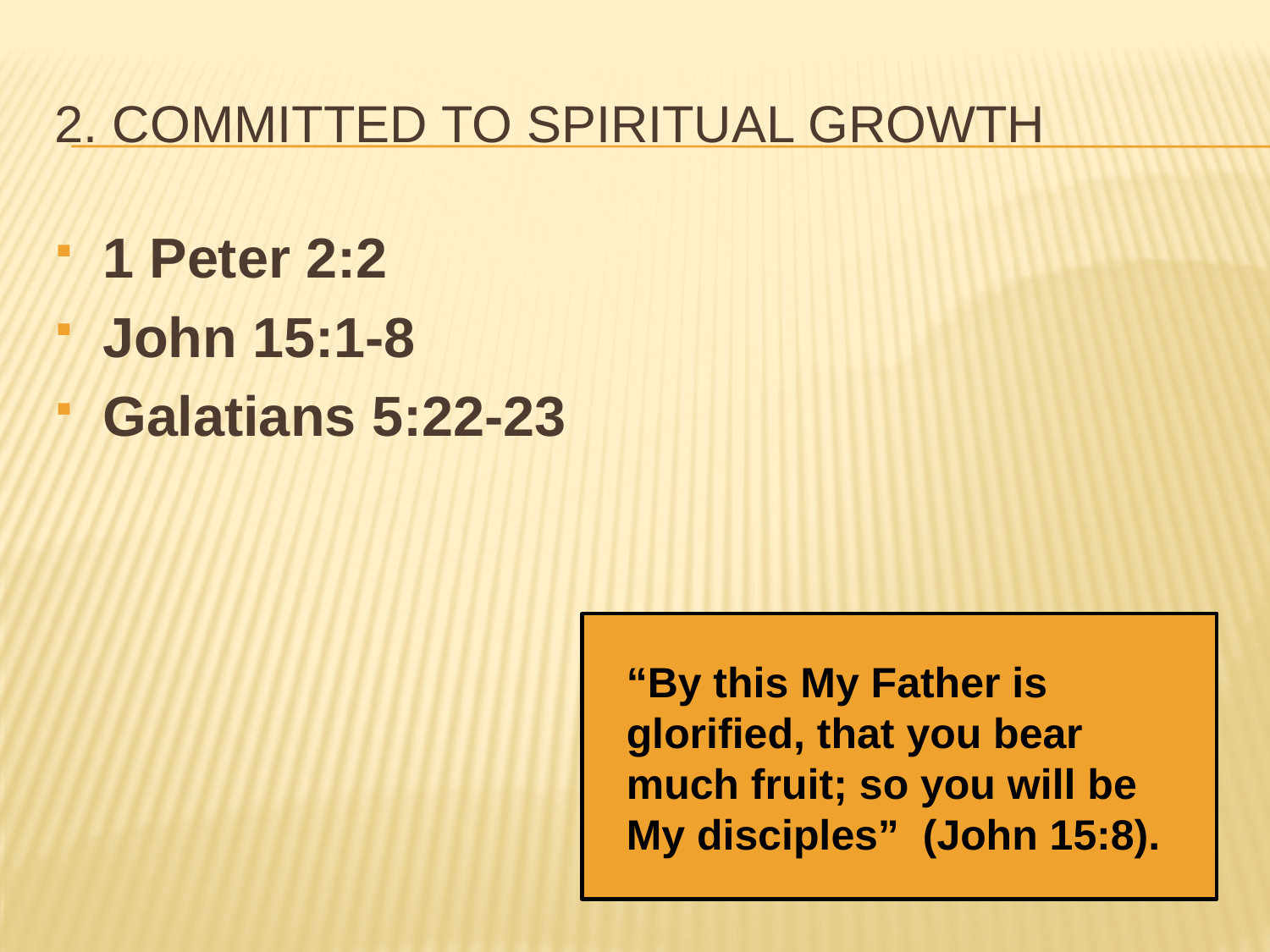

# 2. Committed to Spiritual Growth
1 Peter 2:2
John 15:1-8
Galatians 5:22-23

“By this My Father is glorified, that you bear much fruit; so you will be My disciples”  (John 15:8).